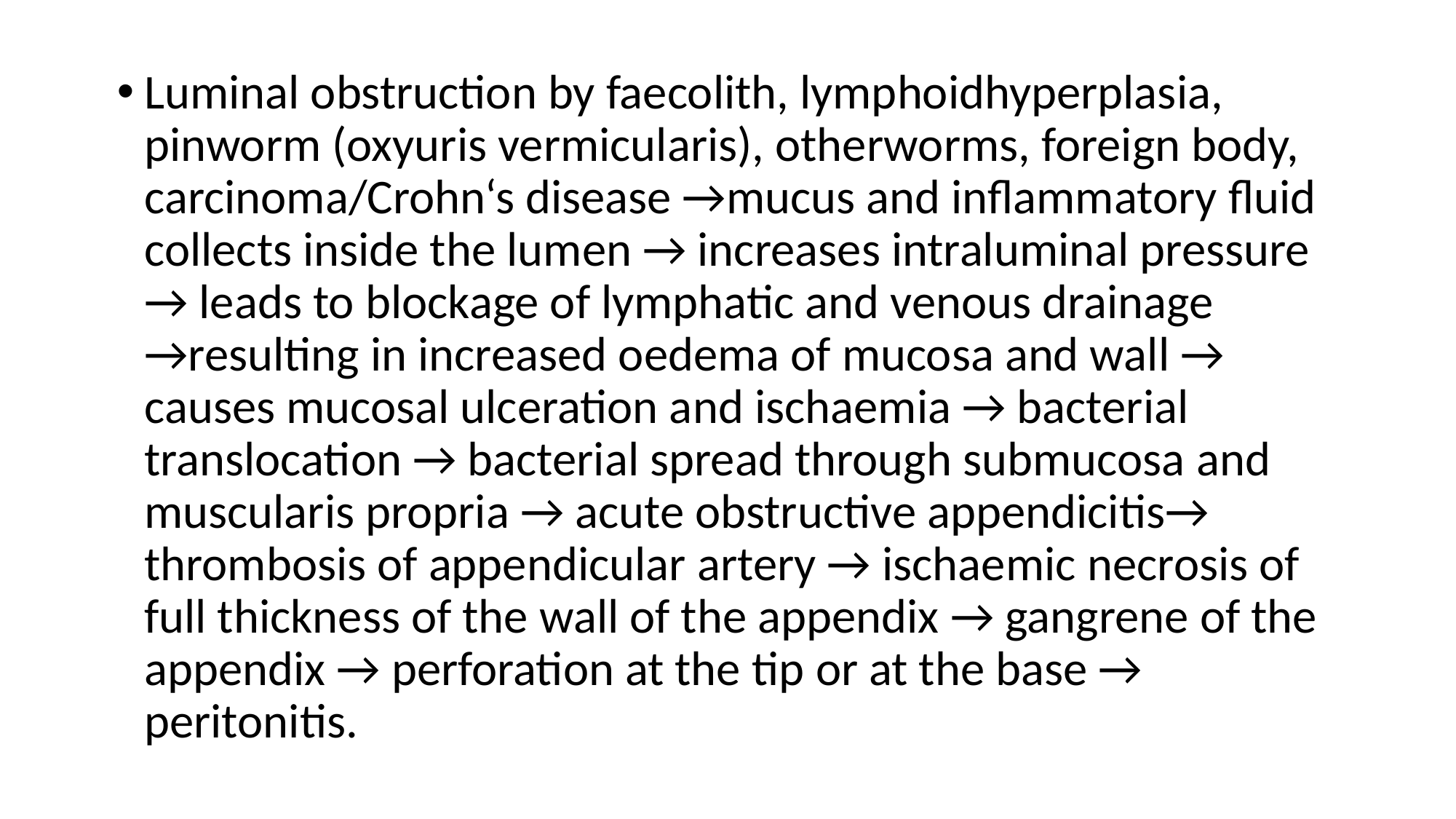

Luminal obstruction by faecolith, lymphoidhyperplasia, pinworm (oxyuris vermicularis), otherworms, foreign body, carcinoma/Crohn‘s disease →mucus and inflammatory fluid collects inside the lumen → increases intraluminal pressure → leads to blockage of lymphatic and venous drainage →resulting in increased oedema of mucosa and wall → causes mucosal ulceration and ischaemia → bacterial translocation → bacterial spread through submucosa and muscularis propria → acute obstructive appendicitis→ thrombosis of appendicular artery → ischaemic necrosis of full thickness of the wall of the appendix → gangrene of the appendix → perforation at the tip or at the base → peritonitis.